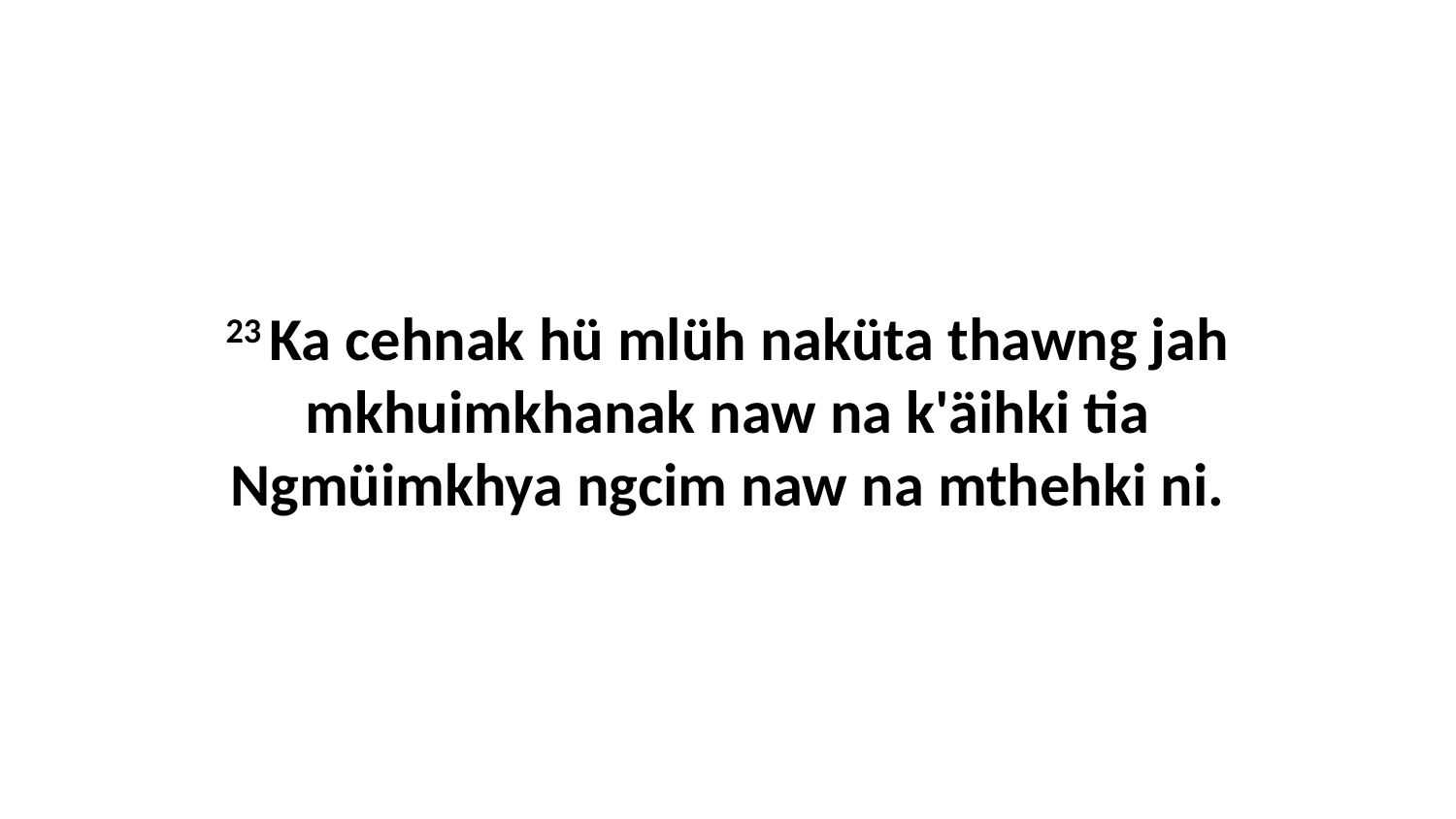

23 Ka cehnak hü mlüh naküta thawng jah mkhuimkhanak naw na k'äihki tia Ngmüimkhya ngcim naw na mthehki ni.